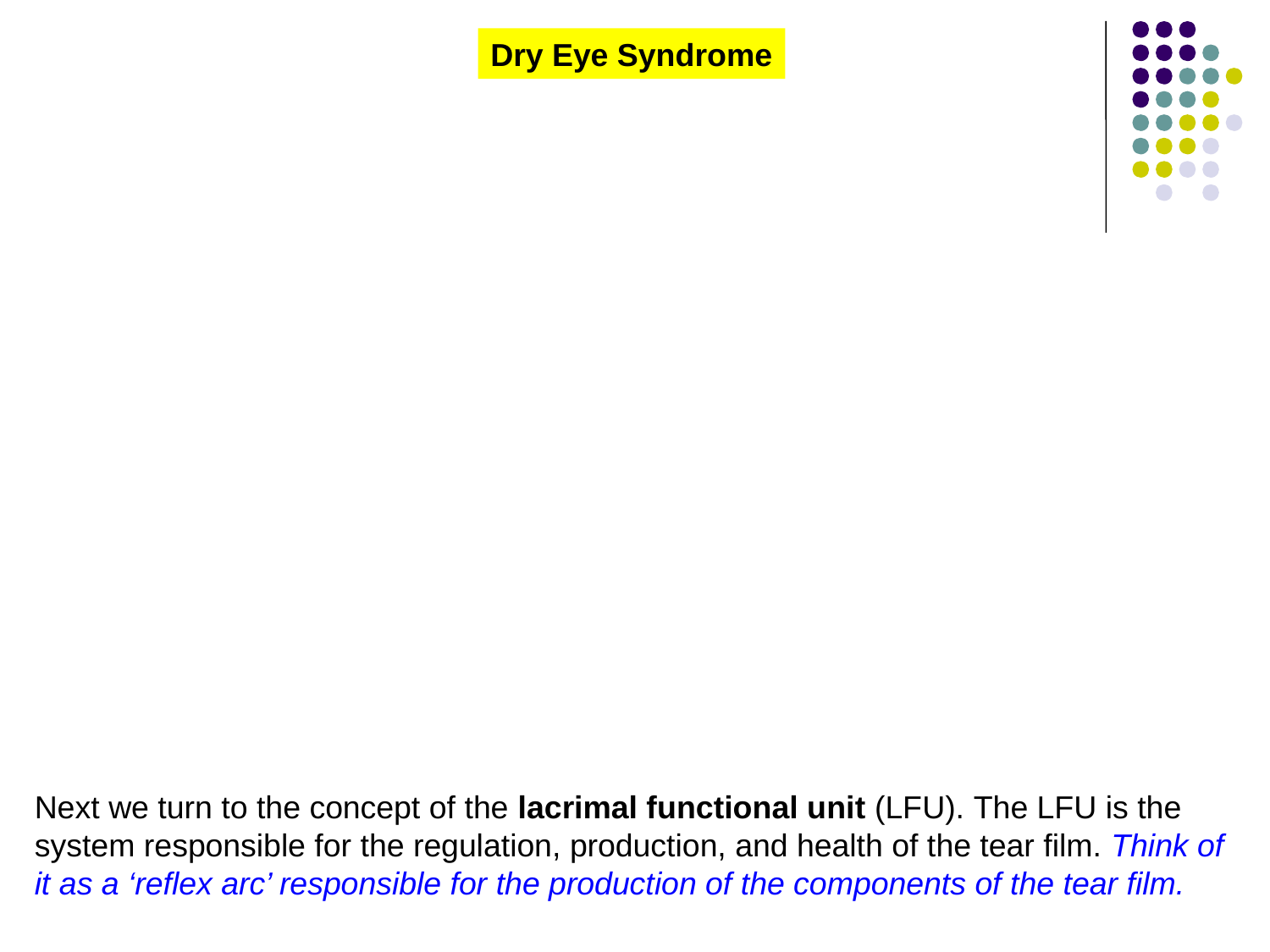

Dry Eye Syndrome
Next we turn to the concept of the lacrimal functional unit (LFU). The LFU is the system responsible for the regulation, production, and health of the tear film. Think of it as a ‘reflex arc’ responsible for the production of the components of the tear film.